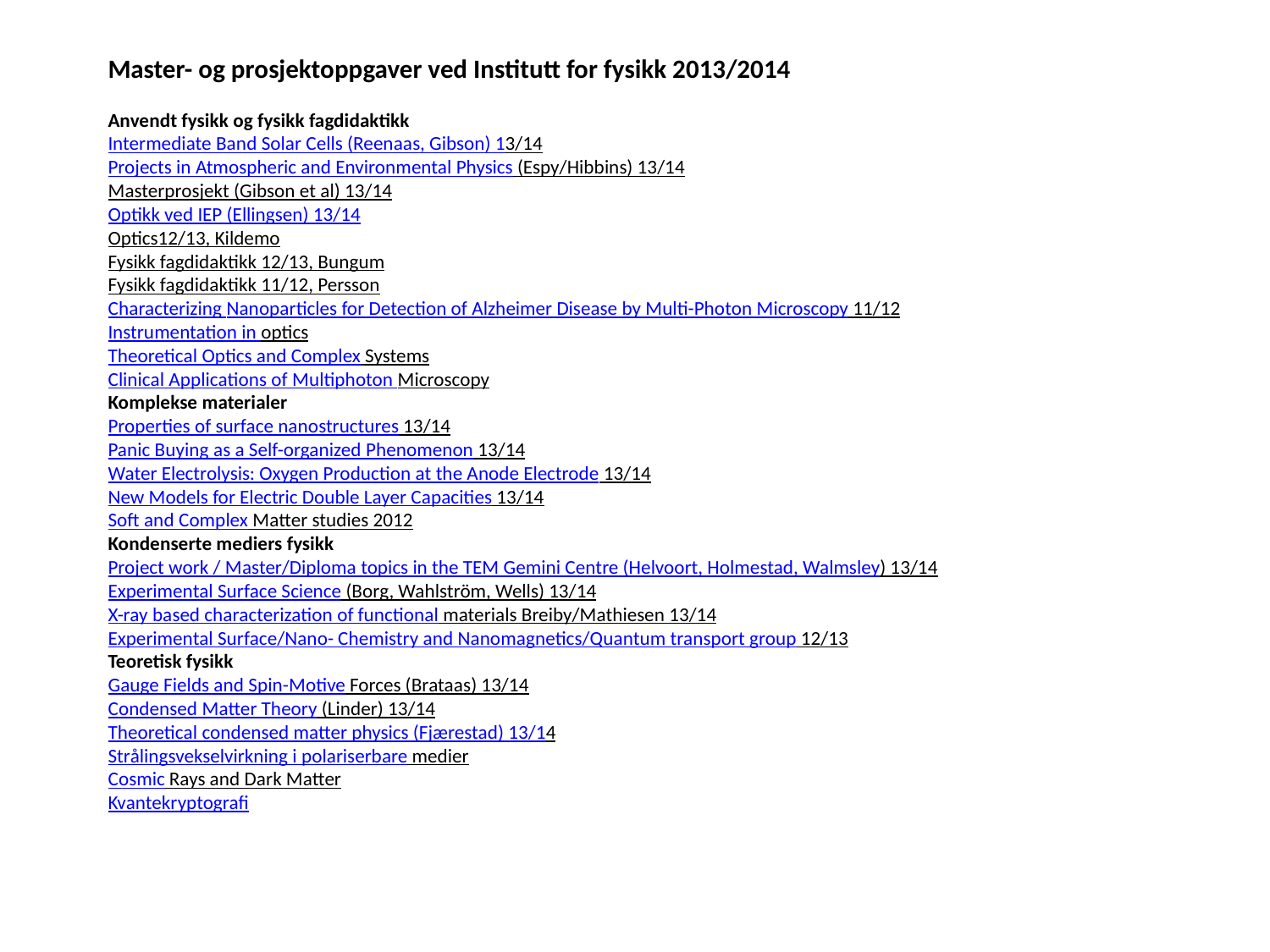

# Master- og prosjektoppgaver ved Institutt for fysikk 2013/2014 Anvendt fysikk og fysikk fagdidaktikk Intermediate Band Solar Cells (Reenaas, Gibson) 13/14 Projects in Atmospheric and Environmental Physics (Espy/Hibbins) 13/14 Masterprosjekt (Gibson et al) 13/14 Optikk ved IEP (Ellingsen) 13/14 Optics12/13, Kildemo Fysikk fagdidaktikk 12/13, Bungum Fysikk fagdidaktikk 11/12, Persson Characterizing Nanoparticles for Detection of Alzheimer Disease by Multi-Photon Microscopy 11/12 Instrumentation in optics Theoretical Optics and Complex Systems Clinical Applications of Multiphoton Microscopy Komplekse materialer Properties of surface nanostructures 13/14 Panic Buying as a Self-organized Phenomenon 13/14 Water Electrolysis: Oxygen Production at the Anode Electrode 13/14 New Models for Electric Double Layer Capacities 13/14 Soft and Complex Matter studies 2012 Kondenserte mediers fysikk Project work / Master/Diploma topics in the TEM Gemini Centre (Helvoort, Holmestad, Walmsley) 13/14 Experimental Surface Science (Borg, Wahlström, Wells) 13/14 X-ray based characterization of functional materials Breiby/Mathiesen 13/14 Experimental Surface/Nano- Chemistry and Nanomagnetics/Quantum transport group 12/13 Teoretisk fysikk Gauge Fields and Spin-Motive Forces (Brataas) 13/14 Condensed Matter Theory (Linder) 13/14 Theoretical condensed matter physics (Fjærestad) 13/14 Strålingsvekselvirkning i polariserbare medier Cosmic Rays and Dark Matter Kvantekryptografi